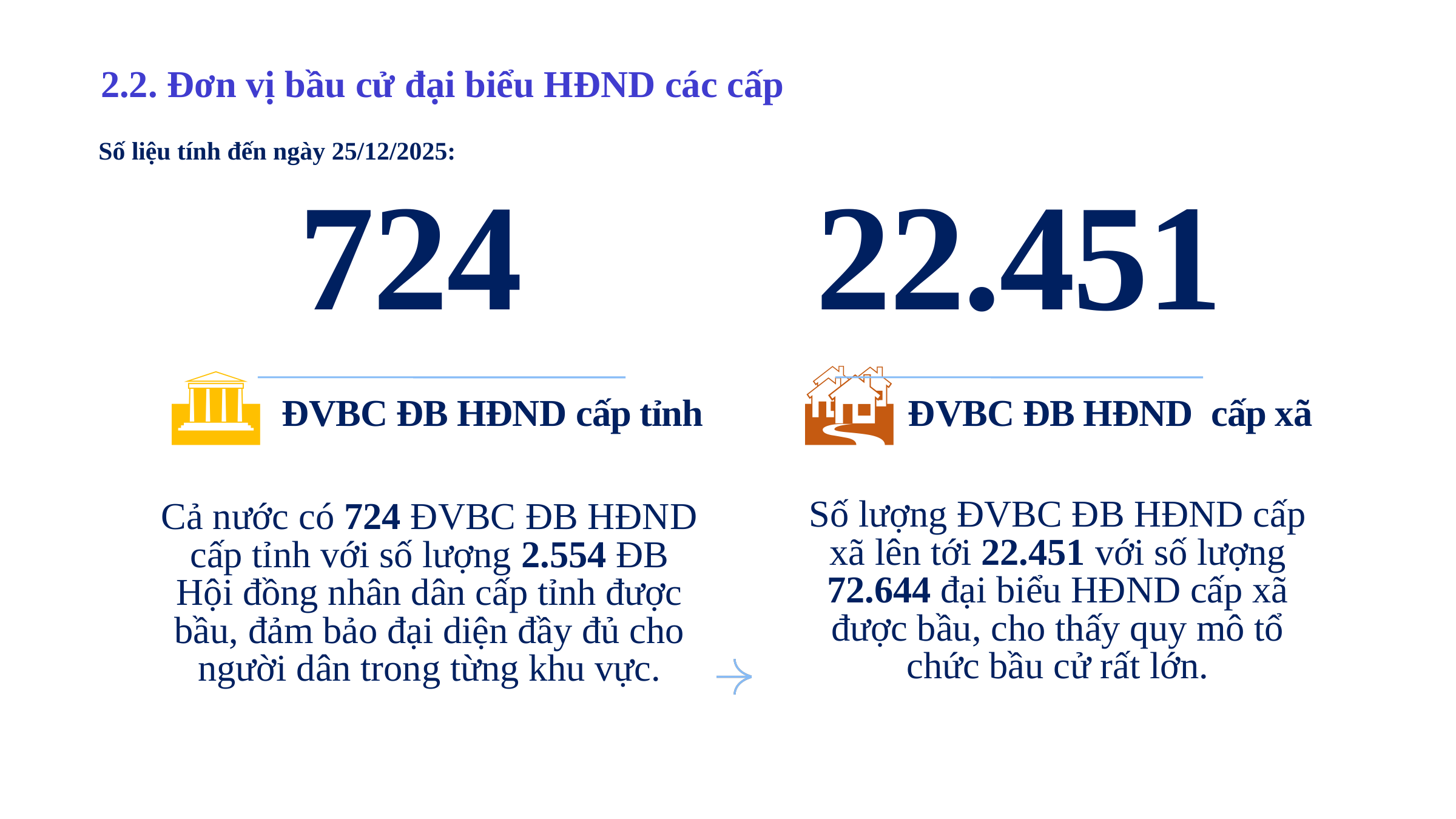

2.2. Đơn vị bầu cử đại biểu HĐND các cấp
Số liệu tính đến ngày 25/12/2025:
724
22.451

🏛  ĐVBC ĐB HĐND cấp tỉnh
Cả nước có 724 ĐVBC ĐB HĐND cấp tỉnh với số lượng 2.554 ĐB Hội đồng nhân dân cấp tỉnh được bầu, đảm bảo đại diện đầy đủ cho người dân trong từng khu vực.
🏘 ĐVBC ĐB HĐND  cấp xã
Số lượng ĐVBC ĐB HĐND cấp xã lên tới 22.451 với số lượng 72.644 đại biểu HĐND cấp xã được bầu, cho thấy quy mô tổ chức bầu cử rất lớn.